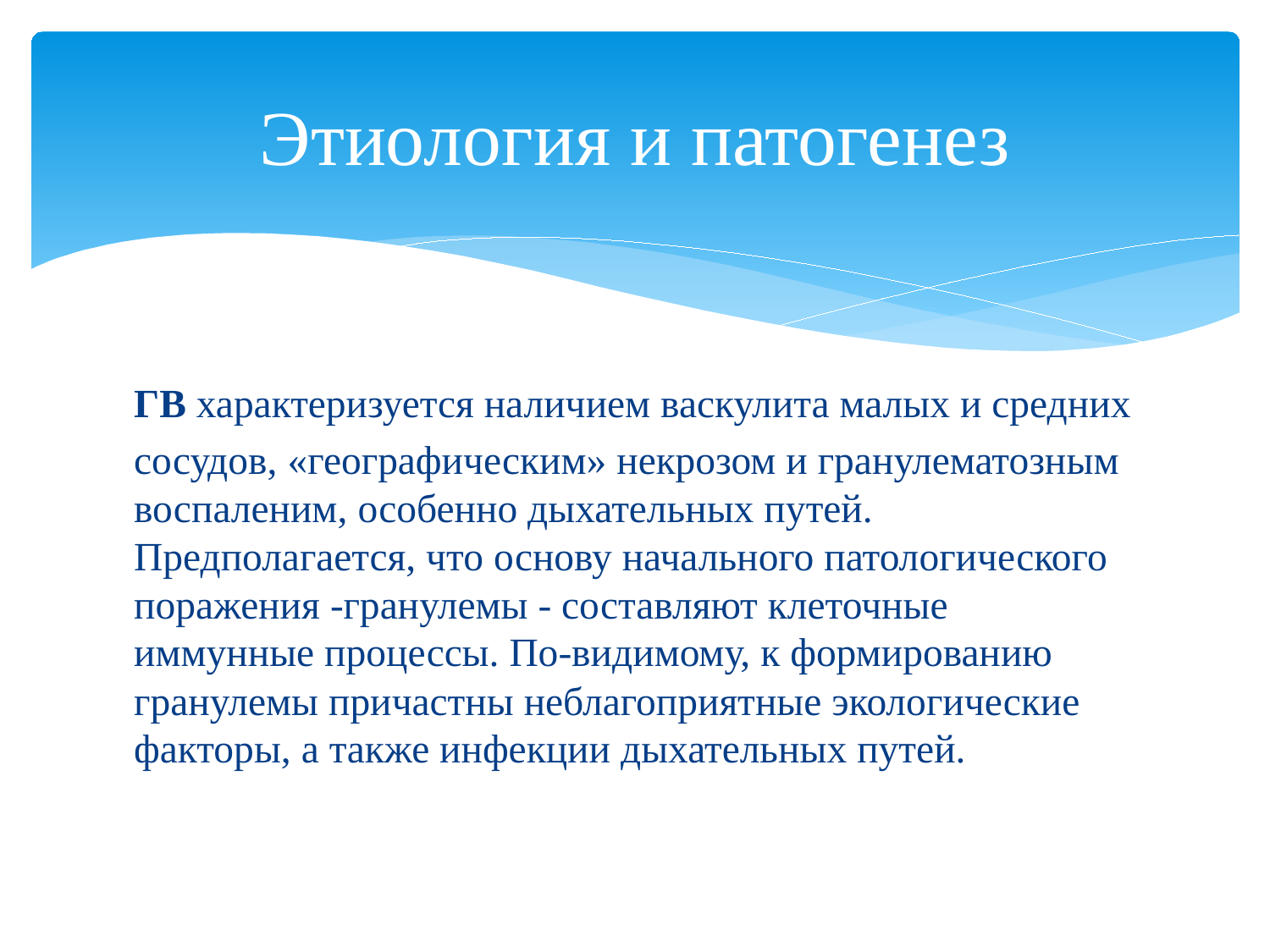

# Этиология и патогенез
ГВ характеризуется наличием васкулита малых и средних
сосудов, «географическим» некрозом и гранулематозным воспаленим, особенно дыхательных путей. Предполагается, что основу начального патологического поражения -гранулемы - составляют клеточные иммунные процессы. По-видимому, к формированию гранулемы причастны неблагоприятные экологические факторы, а также инфекции дыхательных путей.